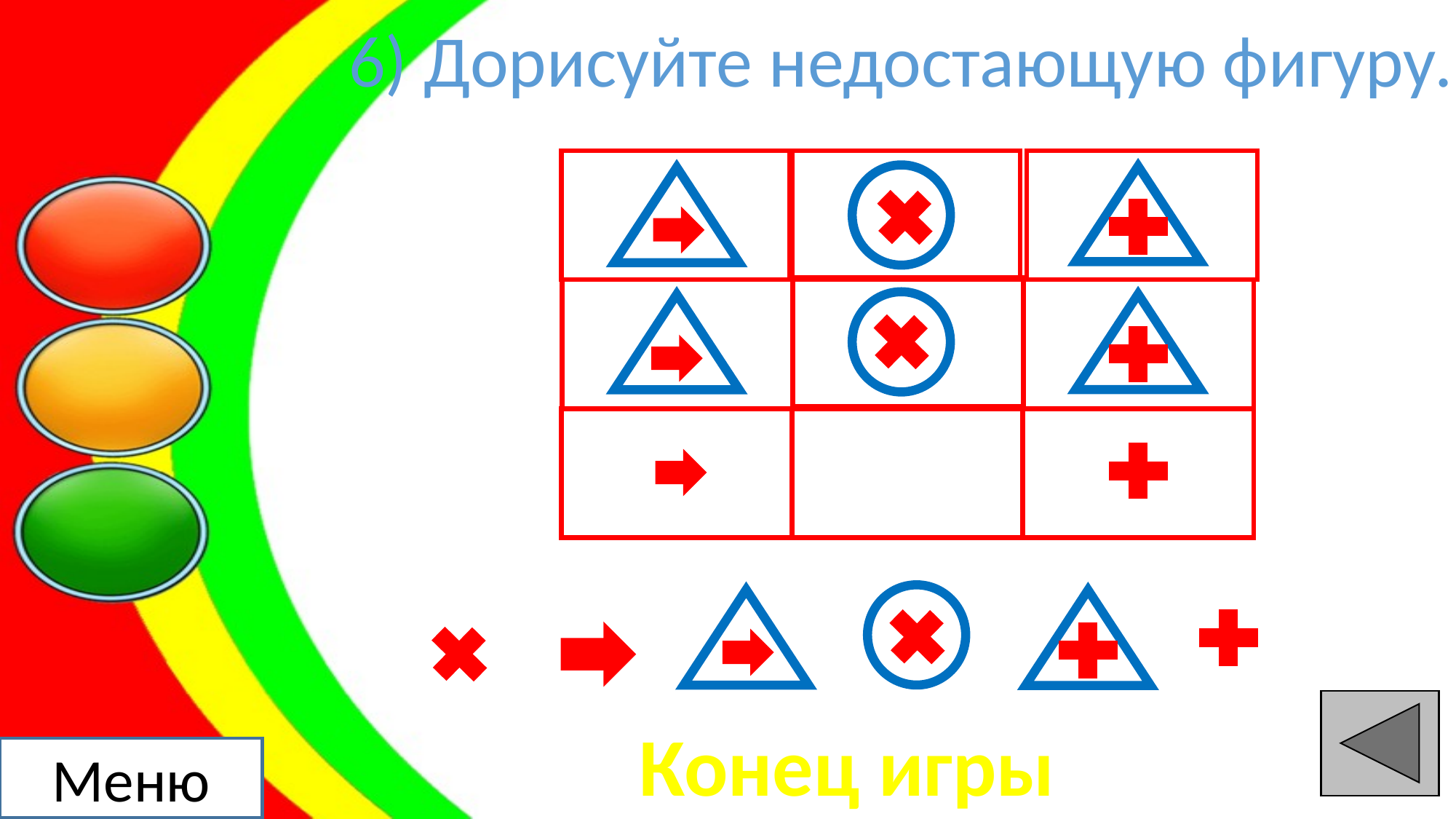

6) Дорисуйте недостающую фигуру.

Конец игры
Меню